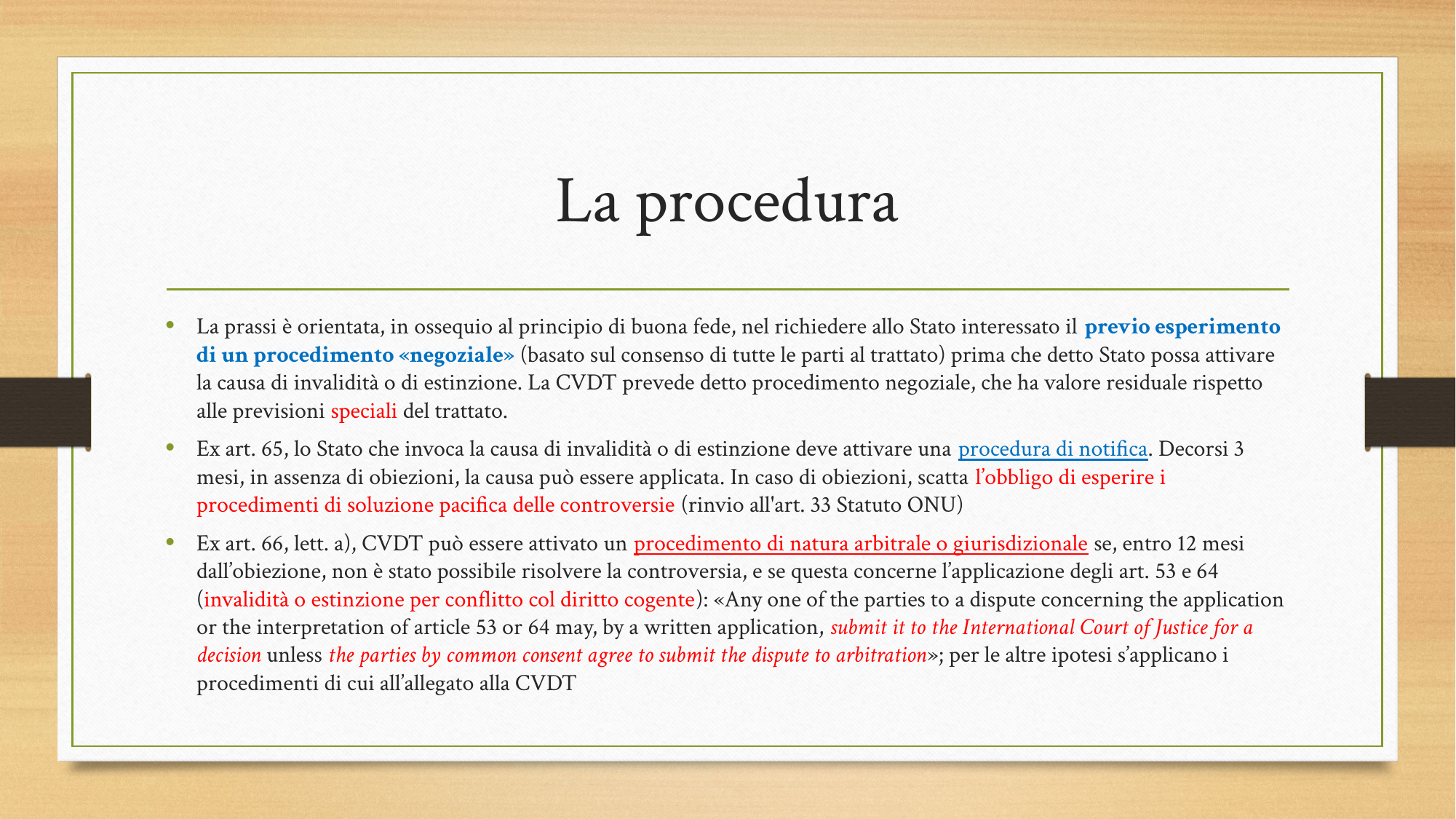

# La procedura
La prassi è orientata, in ossequio al principio di buona fede, nel richiedere allo Stato interessato il previo esperimento di un procedimento «negoziale» (basato sul consenso di tutte le parti al trattato) prima che detto Stato possa attivare la causa di invalidità o di estinzione. La CVDT prevede detto procedimento negoziale, che ha valore residuale rispetto alle previsioni speciali del trattato.
Ex art. 65, lo Stato che invoca la causa di invalidità o di estinzione deve attivare una procedura di notifica. Decorsi 3 mesi, in assenza di obiezioni, la causa può essere applicata. In caso di obiezioni, scatta l’obbligo di esperire i procedimenti di soluzione pacifica delle controversie (rinvio all'art. 33 Statuto ONU)
Ex art. 66, lett. a), CVDT può essere attivato un procedimento di natura arbitrale o giurisdizionale se, entro 12 mesi dall’obiezione, non è stato possibile risolvere la controversia, e se questa concerne l’applicazione degli art. 53 e 64 (invalidità o estinzione per conflitto col diritto cogente): «Any one of the parties to a dispute concerning the application or the interpretation of article 53 or 64 may, by a written application, submit it to the International Court of Justice for a decision unless the parties by common consent agree to submit the dispute to arbitration»; per le altre ipotesi s’applicano i procedimenti di cui all’allegato alla CVDT